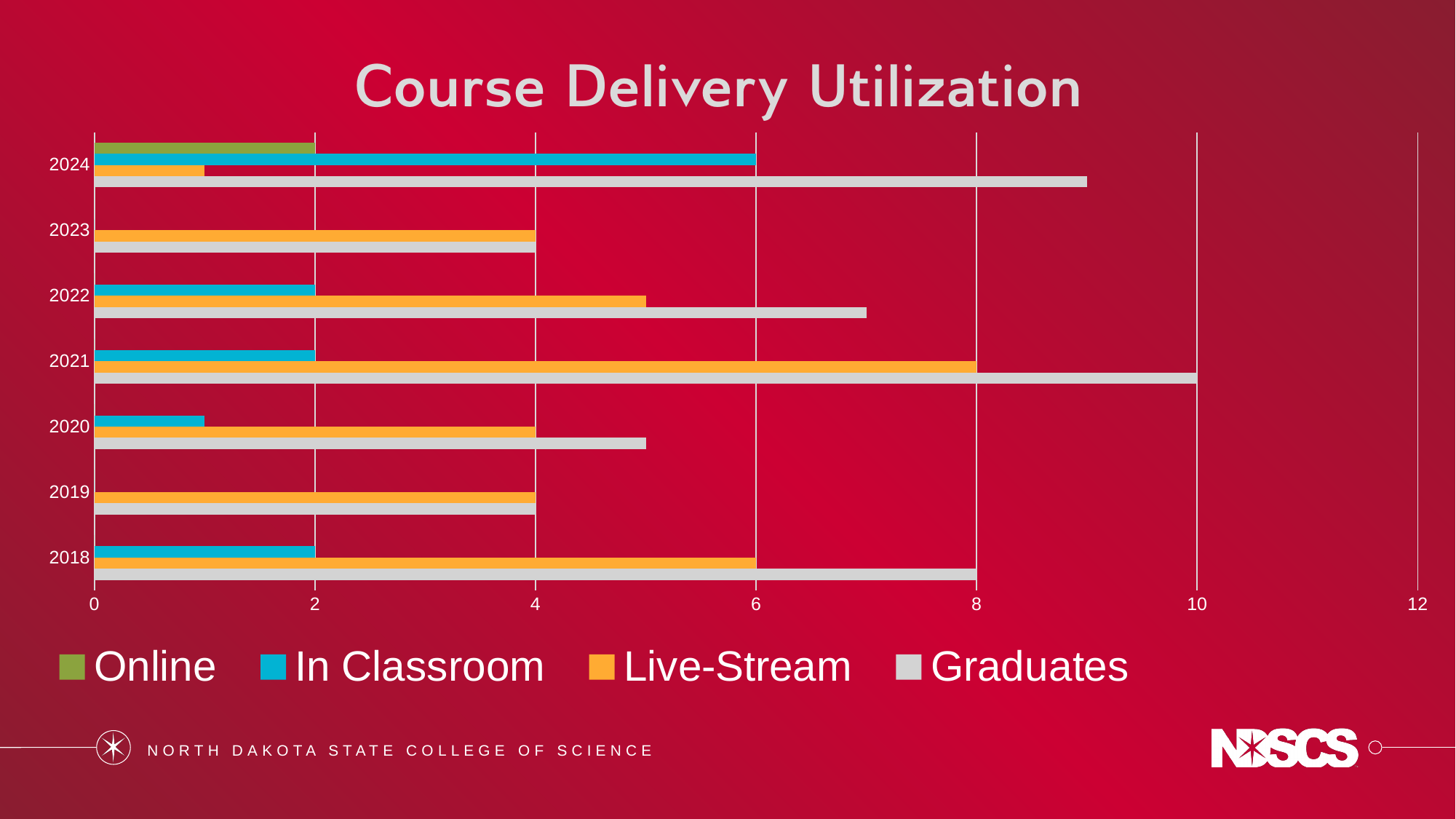

# Course Delivery Utilization

### Chart

| Category | Graduates | Live-Stream | In Classroom | Online |
|---|---|---|---|---|
| 2018 | 8.0 | 6.0 | 2.0 | 0.0 |
| 2019 | 4.0 | 4.0 | 0.0 | 0.0 |
| 2020 | 5.0 | 4.0 | 1.0 | 0.0 |
| 2021 | 10.0 | 8.0 | 2.0 | 0.0 |
| 2022 | 7.0 | 5.0 | 2.0 | 0.0 |
| 2023 | 4.0 | 4.0 | 0.0 | None |
| 2024 | 9.0 | 1.0 | 6.0 | 2.0 |